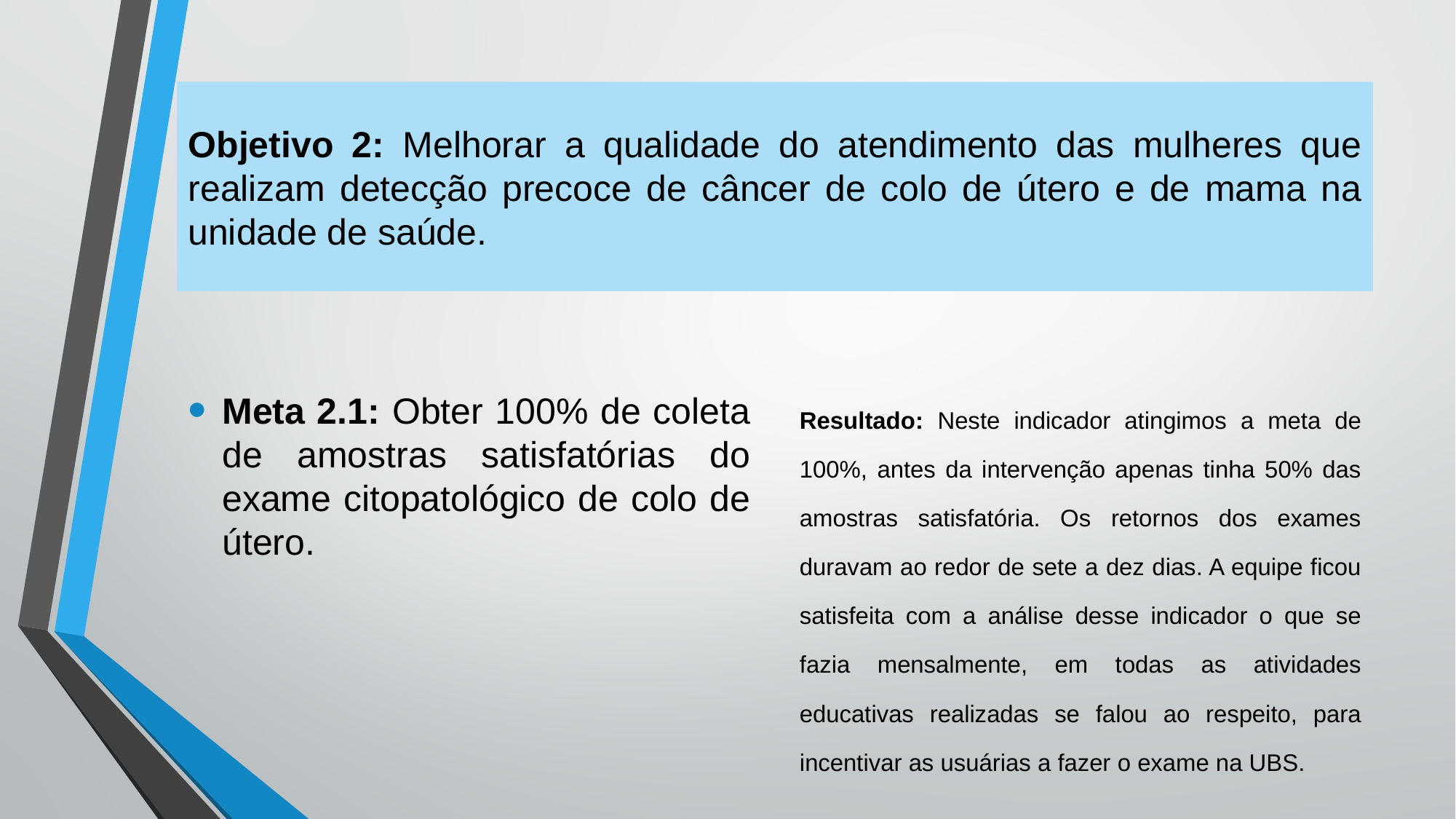

# Objetivo 2: Melhorar a qualidade do atendimento das mulheres que realizam detecção precoce de câncer de colo de útero e de mama na unidade de saúde.
Meta 2.1: Obter 100% de coleta de amostras satisfatórias do exame citopatológico de colo de útero.

Resultado: Neste indicador atingimos a meta de 100%, antes da intervenção apenas tinha 50% das amostras satisfatória. Os retornos dos exames duravam ao redor de sete a dez dias. A equipe ficou satisfeita com a análise desse indicador o que se fazia mensalmente, em todas as atividades educativas realizadas se falou ao respeito, para incentivar as usuárias a fazer o exame na UBS.